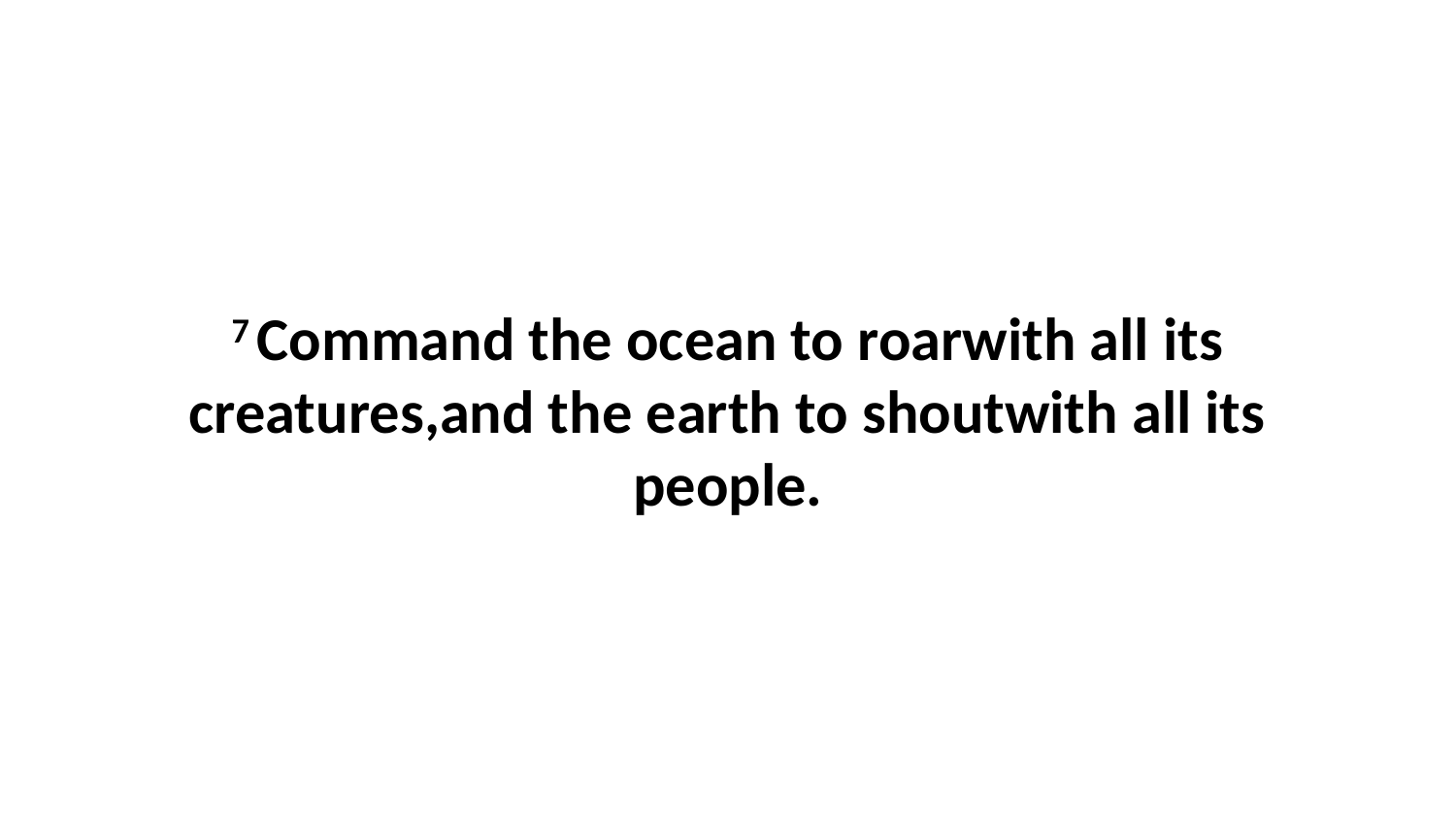

7 Command the ocean to roarwith all its creatures,and the earth to shoutwith all its people.